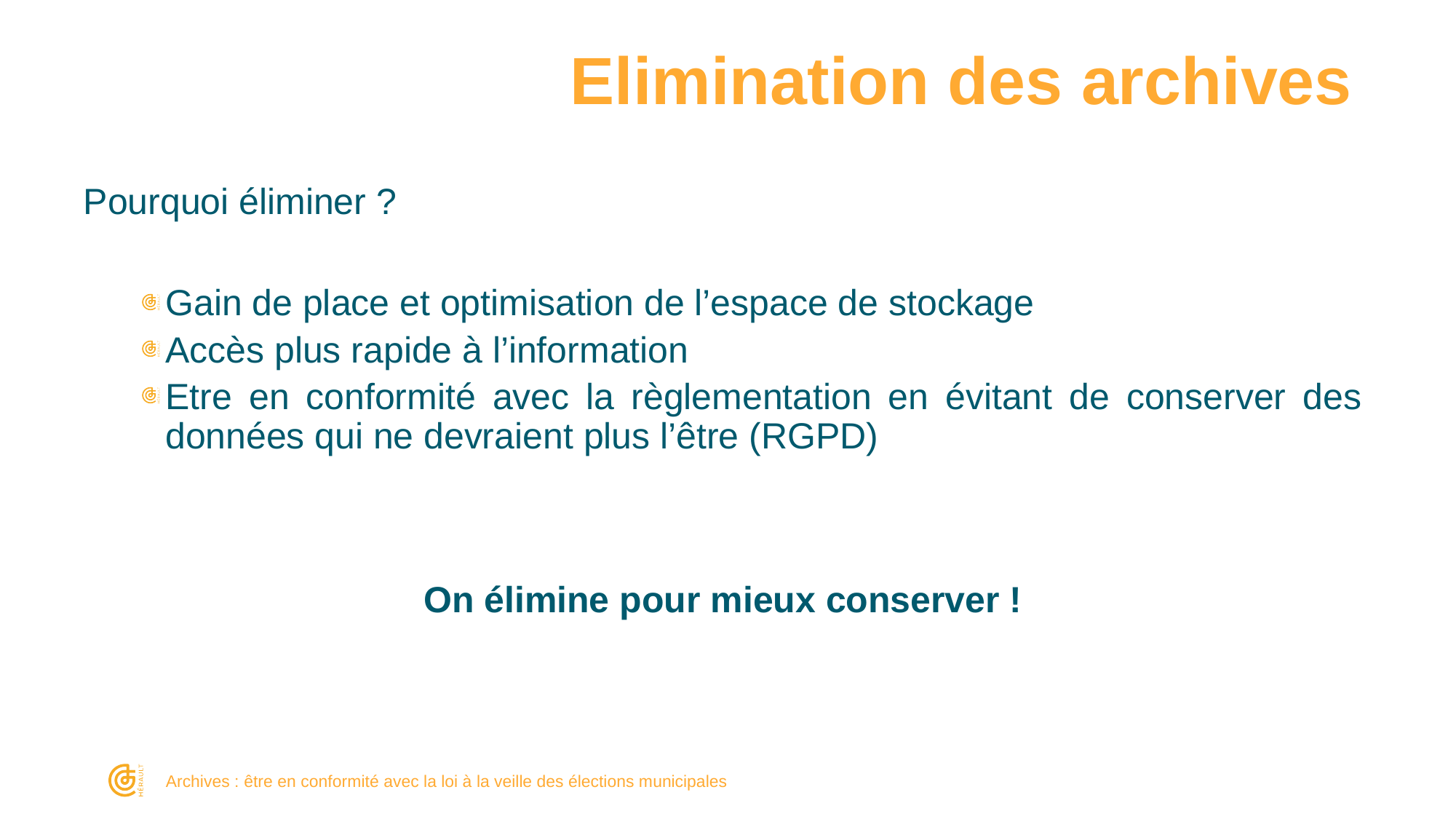

# Elimination des archives
Pourquoi éliminer ?

Gain de place et optimisation de l’espace de stockage
Accès plus rapide à l’information
Etre en conformité avec la règlementation en évitant de conserver des données qui ne devraient plus l’être (RGPD)

On élimine pour mieux conserver !

Archives : être en conformité avec la loi à la veille des élections municipales